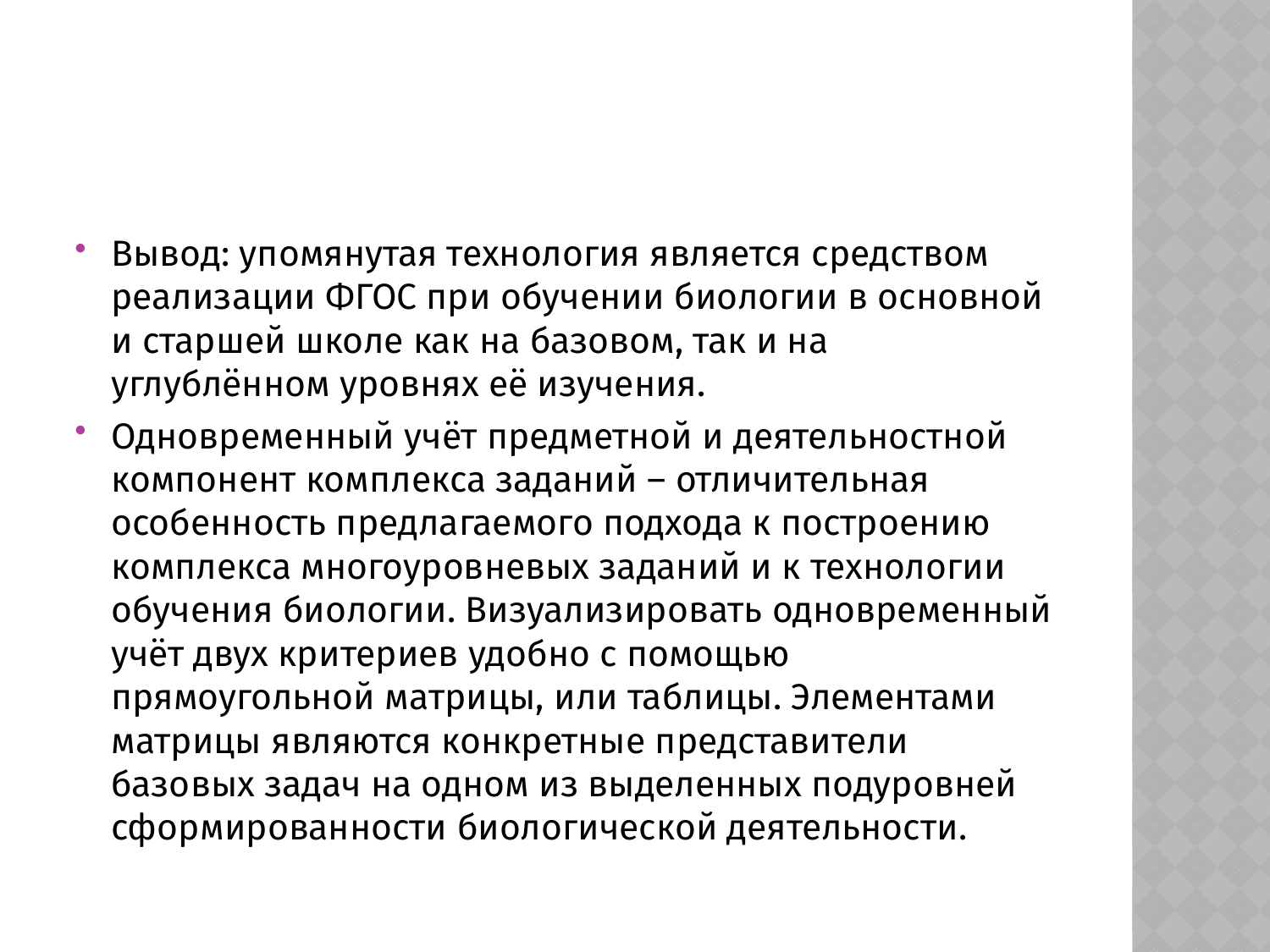

#
Вывод: упомянутая технология является средством реализации ФГОС при обучении биологии в основной и старшей школе как на базовом, так и на углублённом уровнях её изучения.
Одновременный учёт предметной и деятельностной компонент комплекса заданий – отличительная особенность предлагаемого подхода к построению комплекса многоуровневых заданий и к технологии обучения биологии. Визуализировать одновременный учёт двух критериев удобно с помощью прямоугольной матрицы, или таблицы. Элементами матрицы являются конкретные представители базовых задач на одном из выделенных подуровней сформированности биологической деятельности.